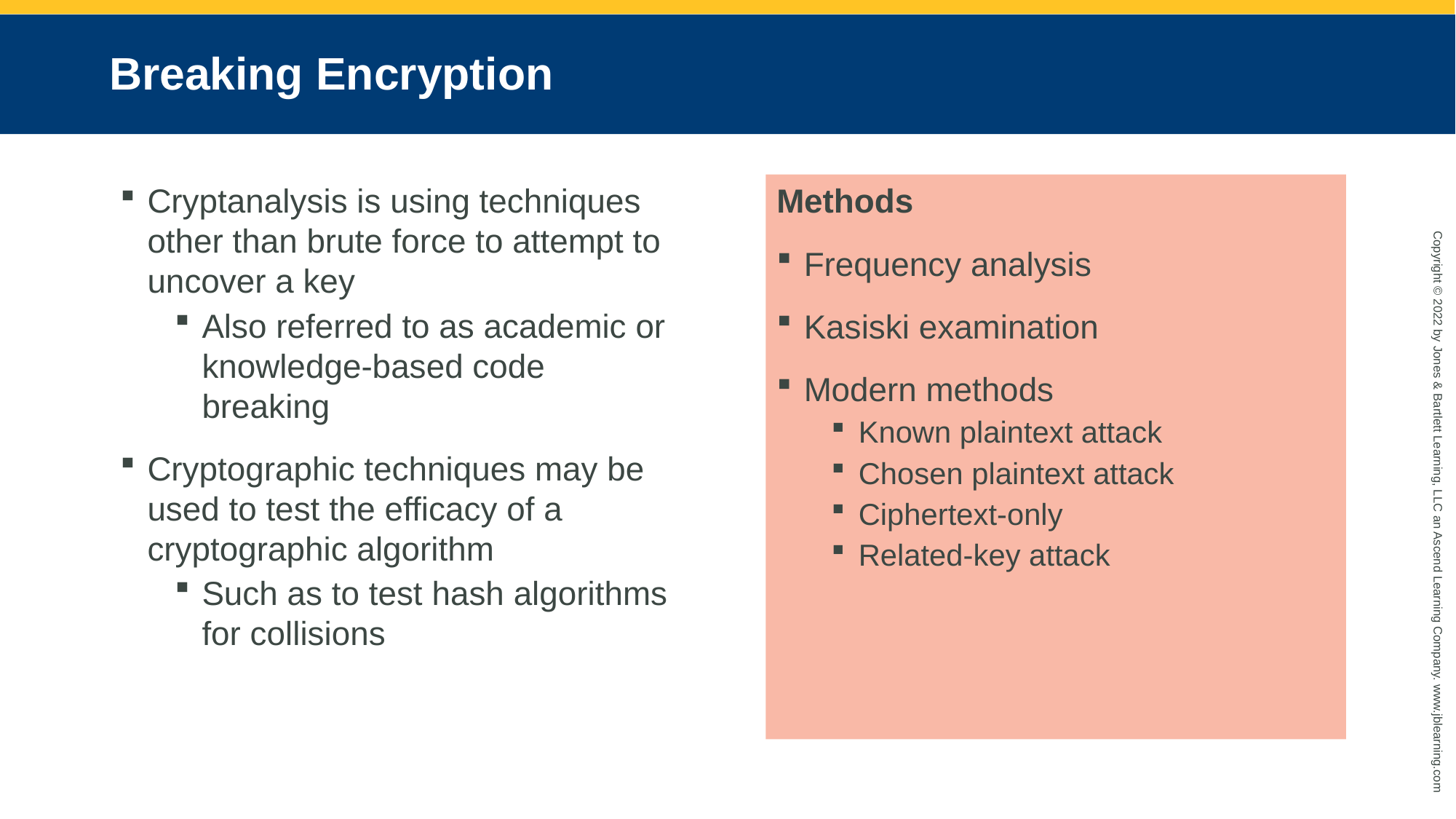

# Breaking Encryption
Cryptanalysis is using techniques other than brute force to attempt to uncover a key
Also referred to as academic or knowledge-based code breaking
Cryptographic techniques may be used to test the efficacy of a cryptographic algorithm
Such as to test hash algorithms for collisions
Methods
Frequency analysis
Kasiski examination
Modern methods
Known plaintext attack
Chosen plaintext attack
Ciphertext-only
Related-key attack